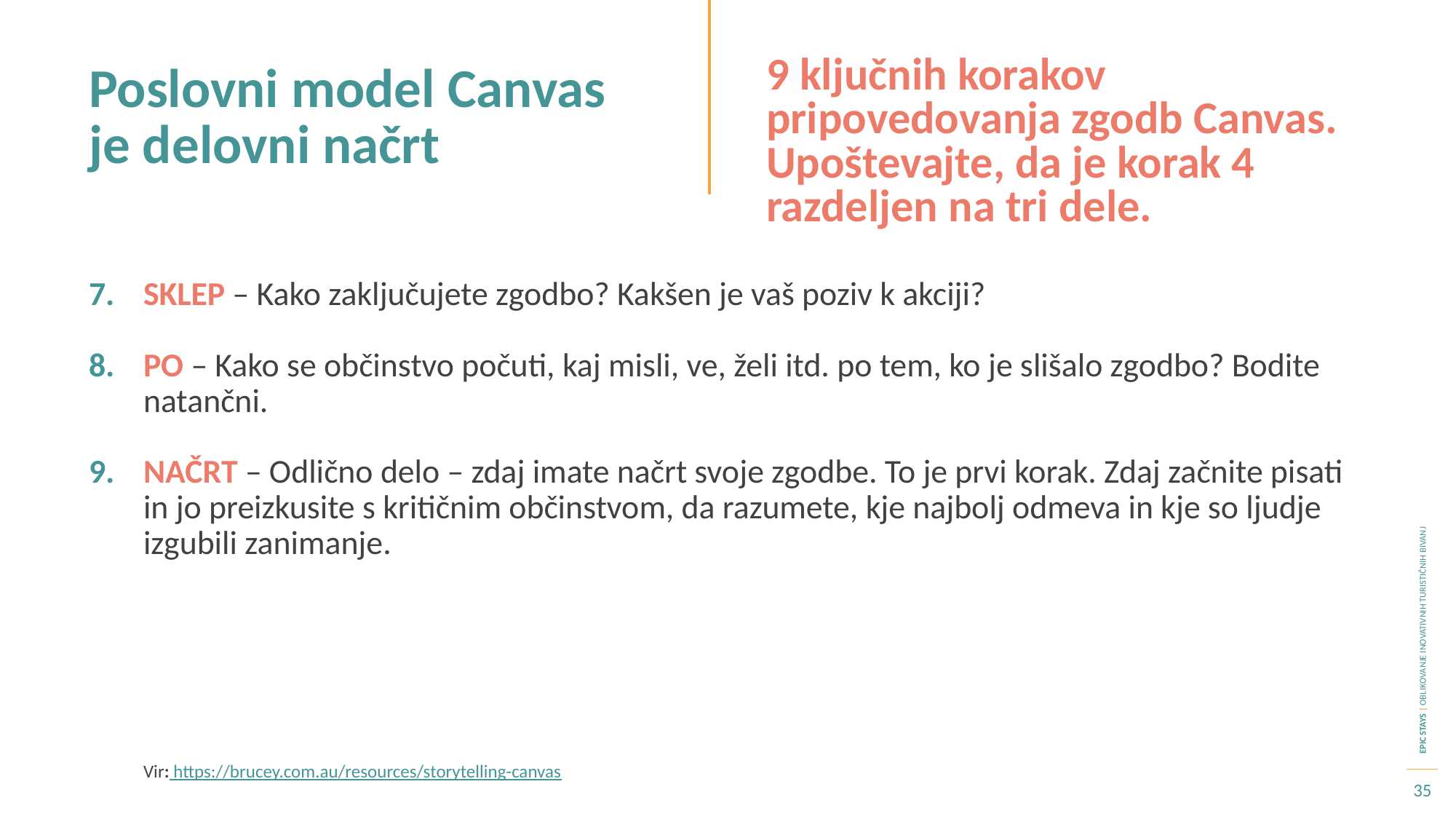

9 ključnih korakov pripovedovanja zgodb Canvas. Upoštevajte, da je korak 4 razdeljen na tri dele.

Poslovni model Canvas je delovni načrt

SKLEP – Kako zaključujete zgodbo? Kakšen je vaš poziv k akciji?

PO – Kako se občinstvo počuti, kaj misli, ve, želi itd. po tem, ko je slišalo zgodbo? Bodite natančni.

NAČRT – Odlično delo – zdaj imate načrt svoje zgodbe. To je prvi korak. Zdaj začnite pisati in jo preizkusite s kritičnim občinstvom, da razumete, kje najbolj odmeva in kje so ljudje izgubili zanimanje.

Vir: https://brucey.com.au/resources/storytelling-canvas
35